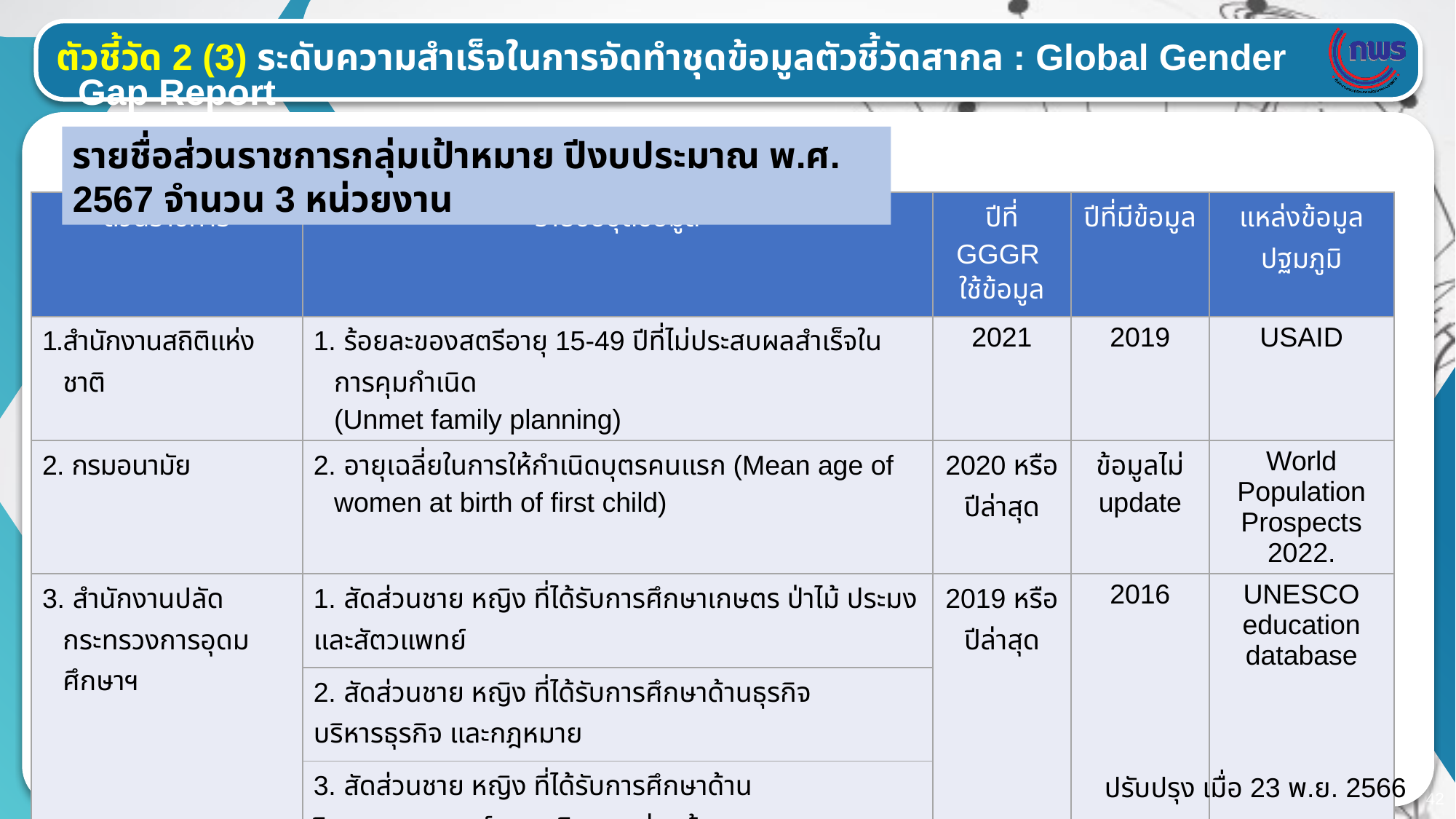

ตัวชี้วัด 2 (3) ระดับความสำเร็จในการจัดทำชุดข้อมูลตัวชี้วัดสากล : Global Gender Gap Report

รายชื่อส่วนราชการกลุ่มเป้าหมาย ปีงบประมาณ พ.ศ. 2567 จำนวน 3 หน่วยงาน
| ส่วนราชการ | รายชื่อชุดข้อมูล | ปีที่ GGGR ใช้ข้อมูล | ปีที่มีข้อมูล | แหล่งข้อมูลปฐมภูมิ |
| --- | --- | --- | --- | --- |
| สำนักงานสถิติแห่งชาติ | 1. ร้อยละของสตรีอายุ 15-49 ปีที่ไม่ประสบผลสำเร็จในการคุมกำเนิด (Unmet family planning) | 2021 | 2019 | USAID |
| 2. กรมอนามัย | 2. อายุเฉลี่ยในการให้กำเนิดบุตรคนแรก (Mean age of women at birth of first child) | 2020 หรือปีล่าสุด | ข้อมูลไม่ update | World Population Prospects 2022. |
| 3. สำนักงานปลัด กระทรวงการอุดมศึกษาฯ | 1. สัดส่วนชาย หญิง ที่ได้รับการศึกษาเกษตร ป่าไม้ ประมง และสัตวแพทย์ | 2019 หรือปีล่าสุด | 2016 | UNESCO education database |
|  | 2. สัดส่วนชาย หญิง ที่ได้รับการศึกษาด้านธุรกิจ บริหารธุรกิจ และกฎหมาย |  |  |  |
|  | 3. สัดส่วนชาย หญิง ที่ได้รับการศึกษาด้านวิศวกรรมศาสตร์ การผลิต และก่อสร้าง |  |  |  |
|  | 4. สัดส่วนชาย หญิง ที่ได้รับการศึกษาด้านสาธารณสุขและสวัสดิการ |  |  |  |
ปรับปรุง เมื่อ 23 พ.ย. 2566
42